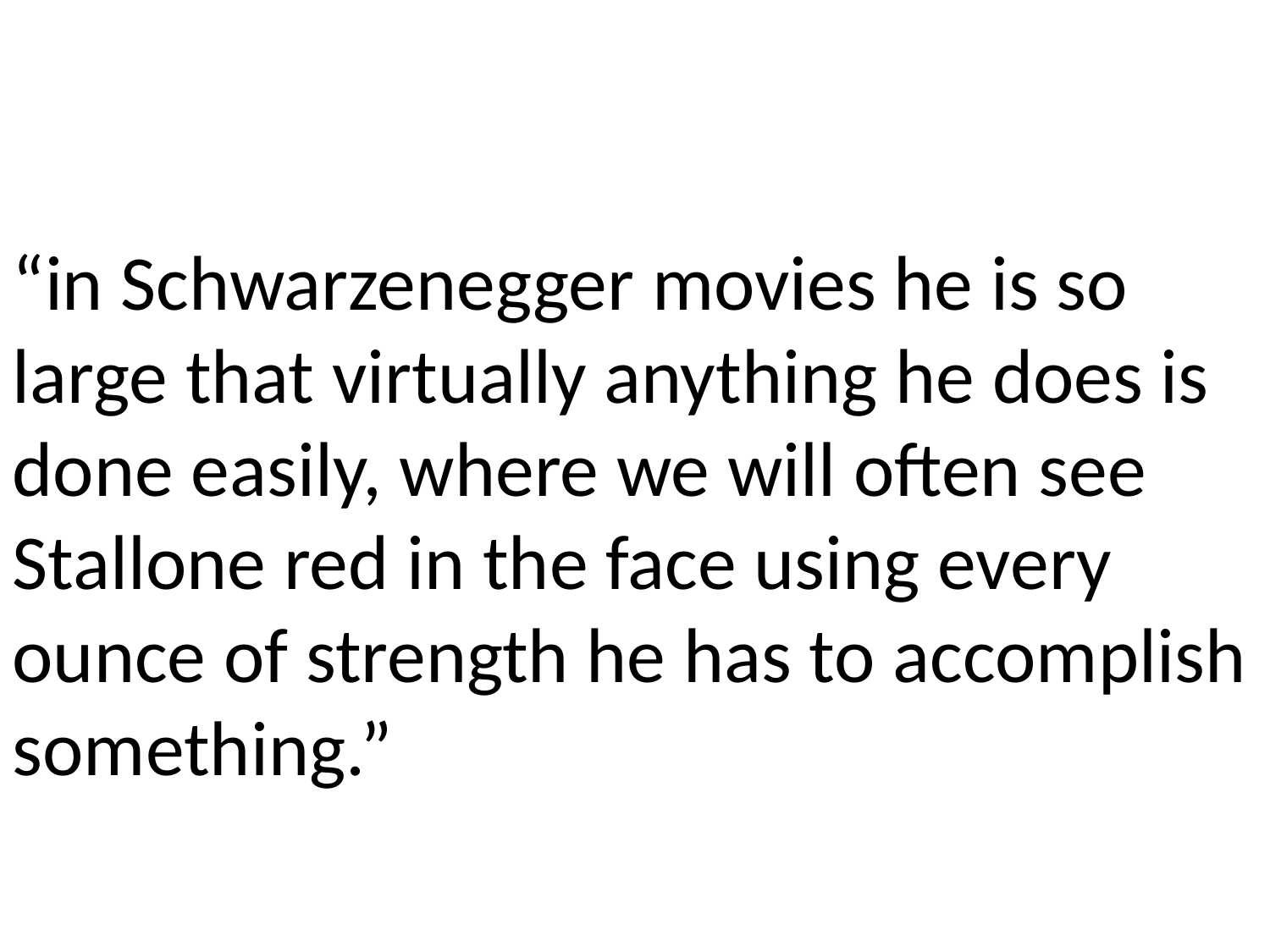

#

“in Schwarzenegger movies he is so large that virtually anything he does is done easily, where we will often see Stallone red in the face using every ounce of strength he has to accomplish something.”